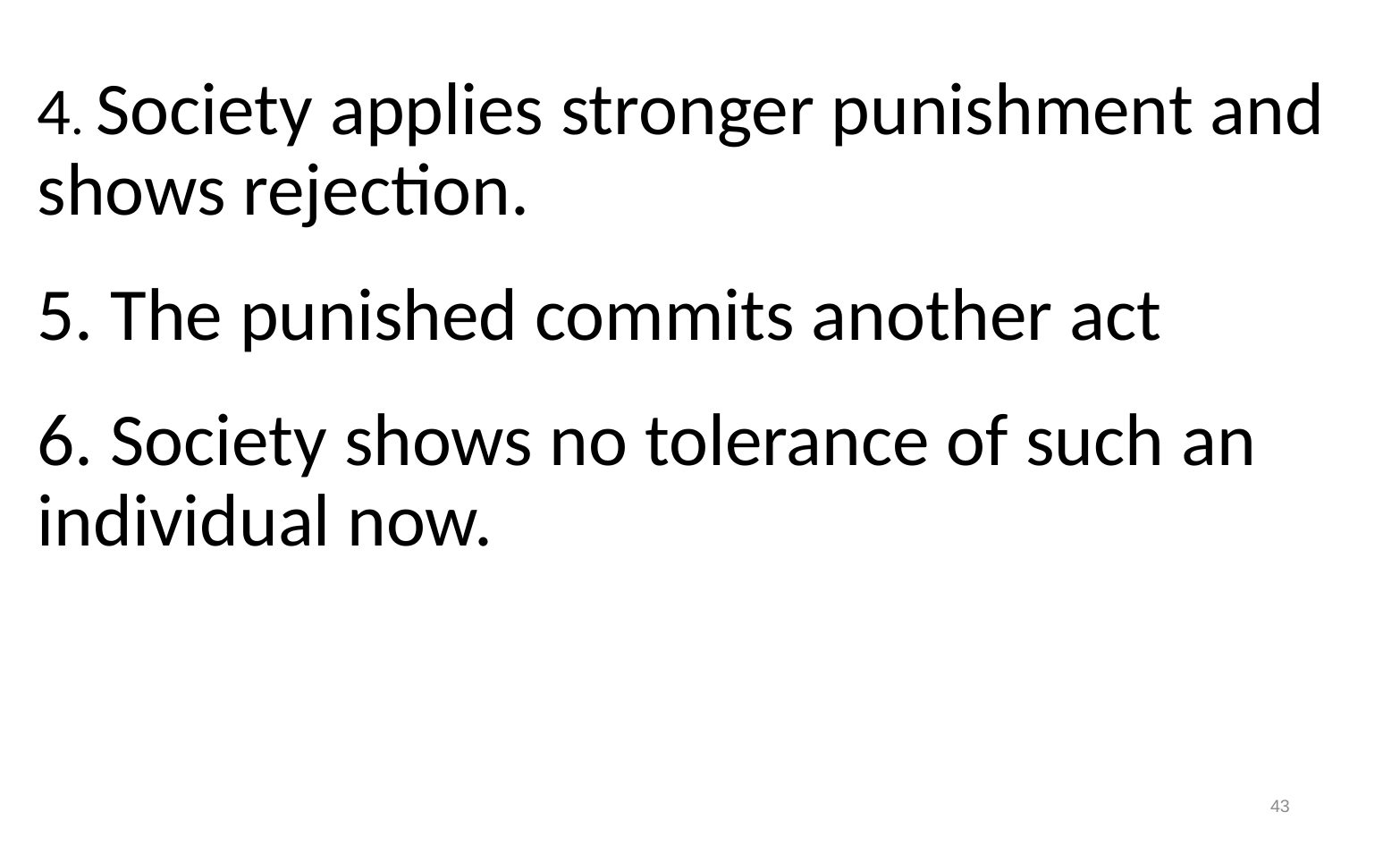

4. Society applies stronger punishment and shows rejection.
5. The punished commits another act
6. Society shows no tolerance of such an individual now.

43